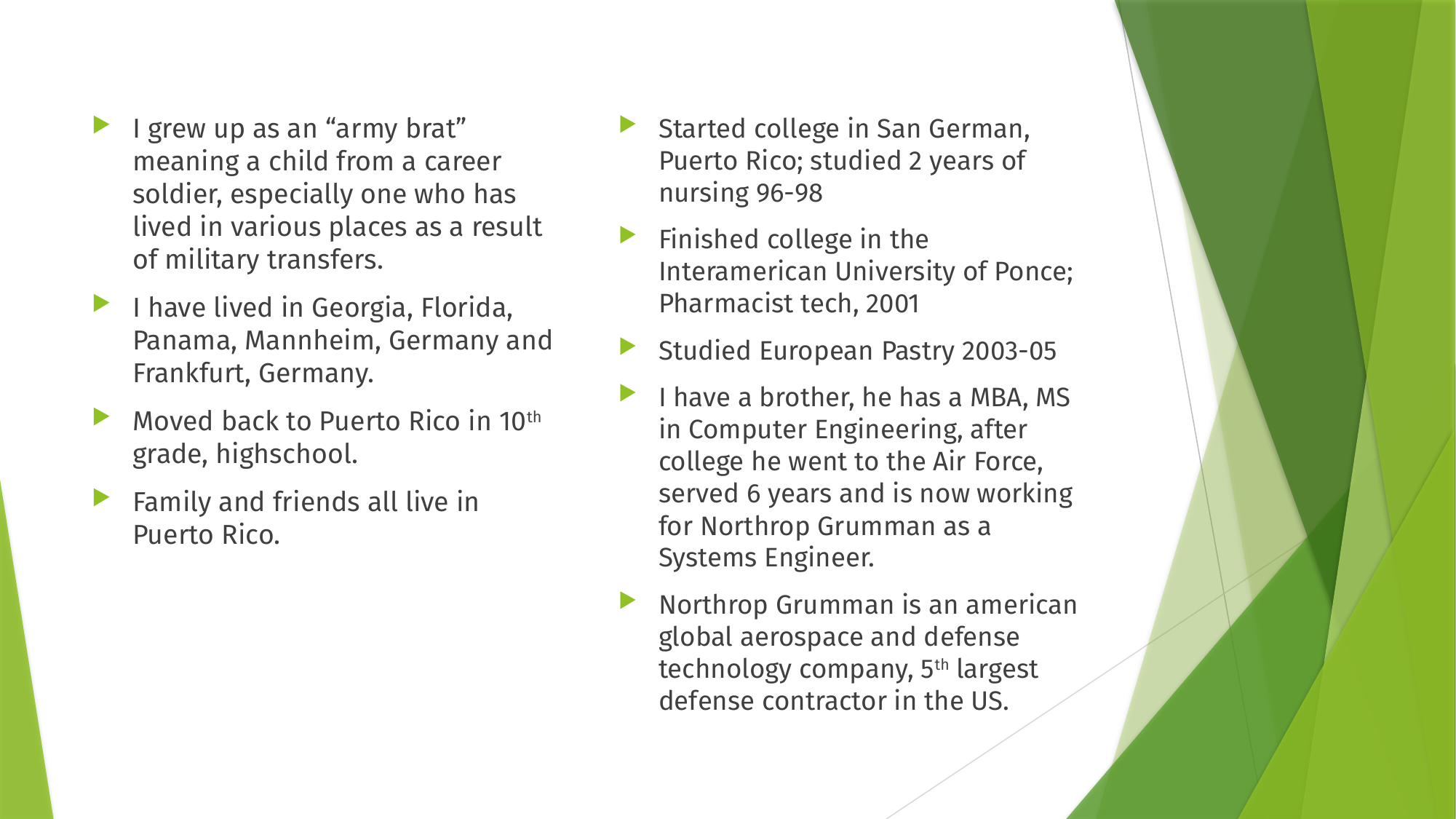

I grew up as an “army brat” meaning a child from a career soldier, especially one who has lived in various places as a result of military transfers.
I have lived in Georgia, Florida, Panama, Mannheim, Germany and Frankfurt, Germany.
Moved back to Puerto Rico in 10th grade, highschool.
Family and friends all live in Puerto Rico.

Started college in San German, Puerto Rico; studied 2 years of nursing 96-98
Finished college in the Interamerican University of Ponce; Pharmacist tech, 2001
Studied European Pastry 2003-05
I have a brother, he has a MBA, MS in Computer Engineering, after college he went to the Air Force, served 6 years and is now working for Northrop Grumman as a Systems Engineer.
Northrop Grumman is an american global aerospace and defense technology company, 5th largest defense contractor in the US.